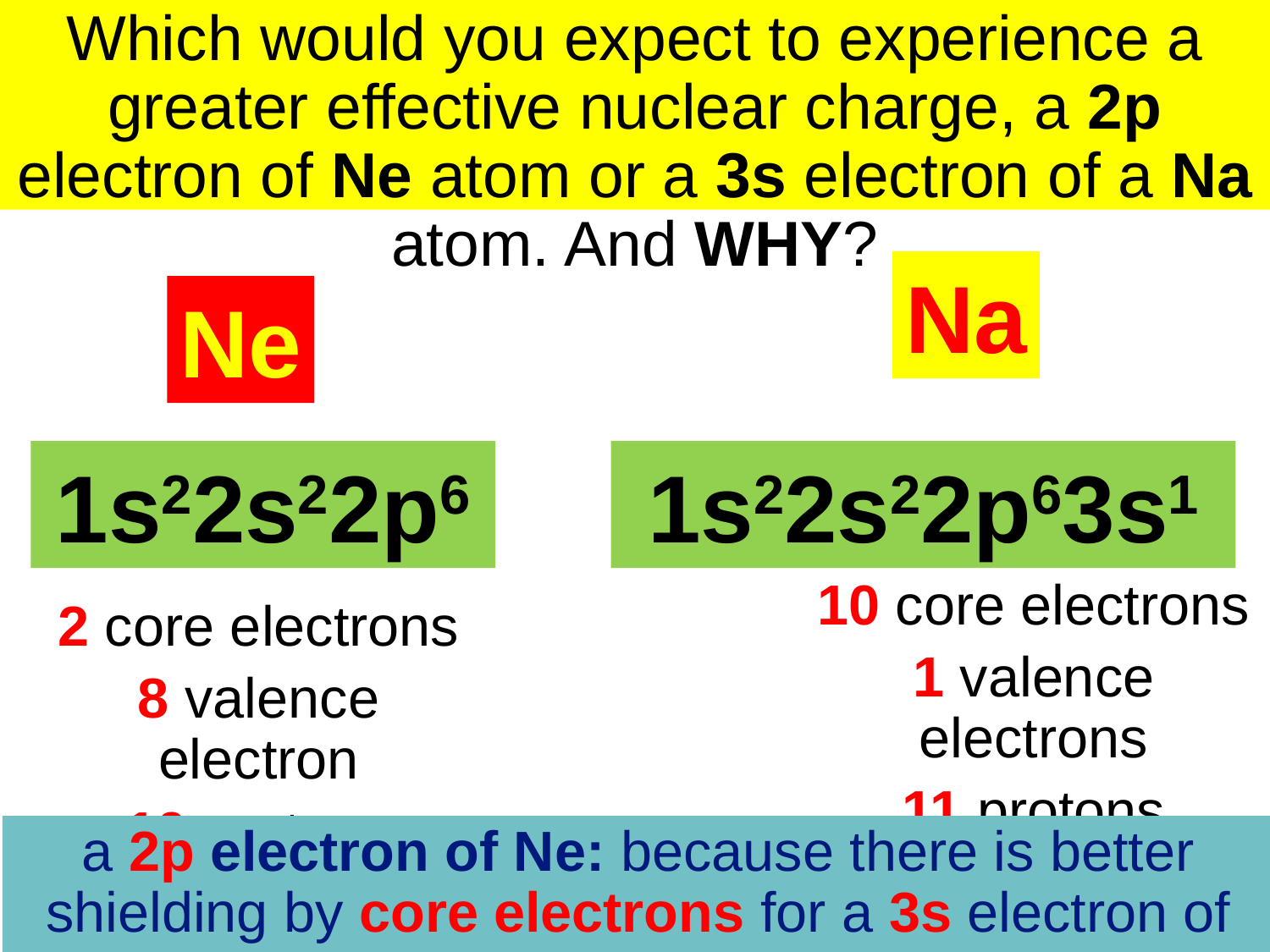

Which would you expect to experience a greater effective nuclear charge, a 2p electron of Ne atom or a 3s electron of a Na atom. And WHY?
Na
Ne
1s22s22p6
1s22s22p63s1
10 core electrons
1 valence electrons
11 protons
2 core electrons
8 valence electron
10 protons
a 2p electron of Ne: because there is better shielding by core electrons for a 3s electron of Na